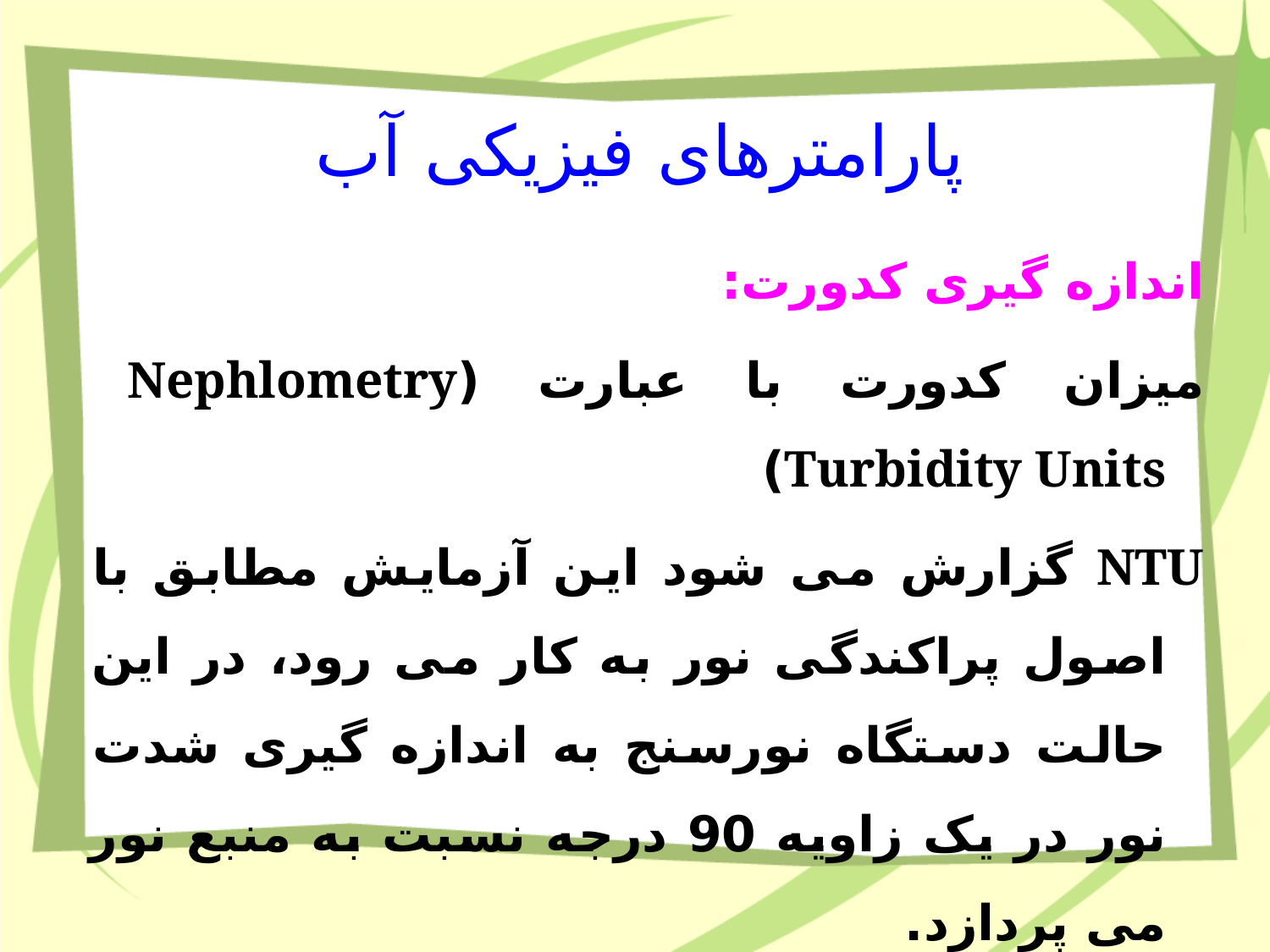

پارامترهای فیزیکی آب
اندازه گیری کدورت:
میزان کدورت با عبارت (Nephlometry Turbidity Units)
NTU گزارش می شود این آزمایش مطابق با اصول پراکندگی نور به کار می رود، در این حالت دستگاه نورسنج به اندازه گیری شدت نور در یک زاویه 90 درجه نسبت به منبع نور می پردازد.